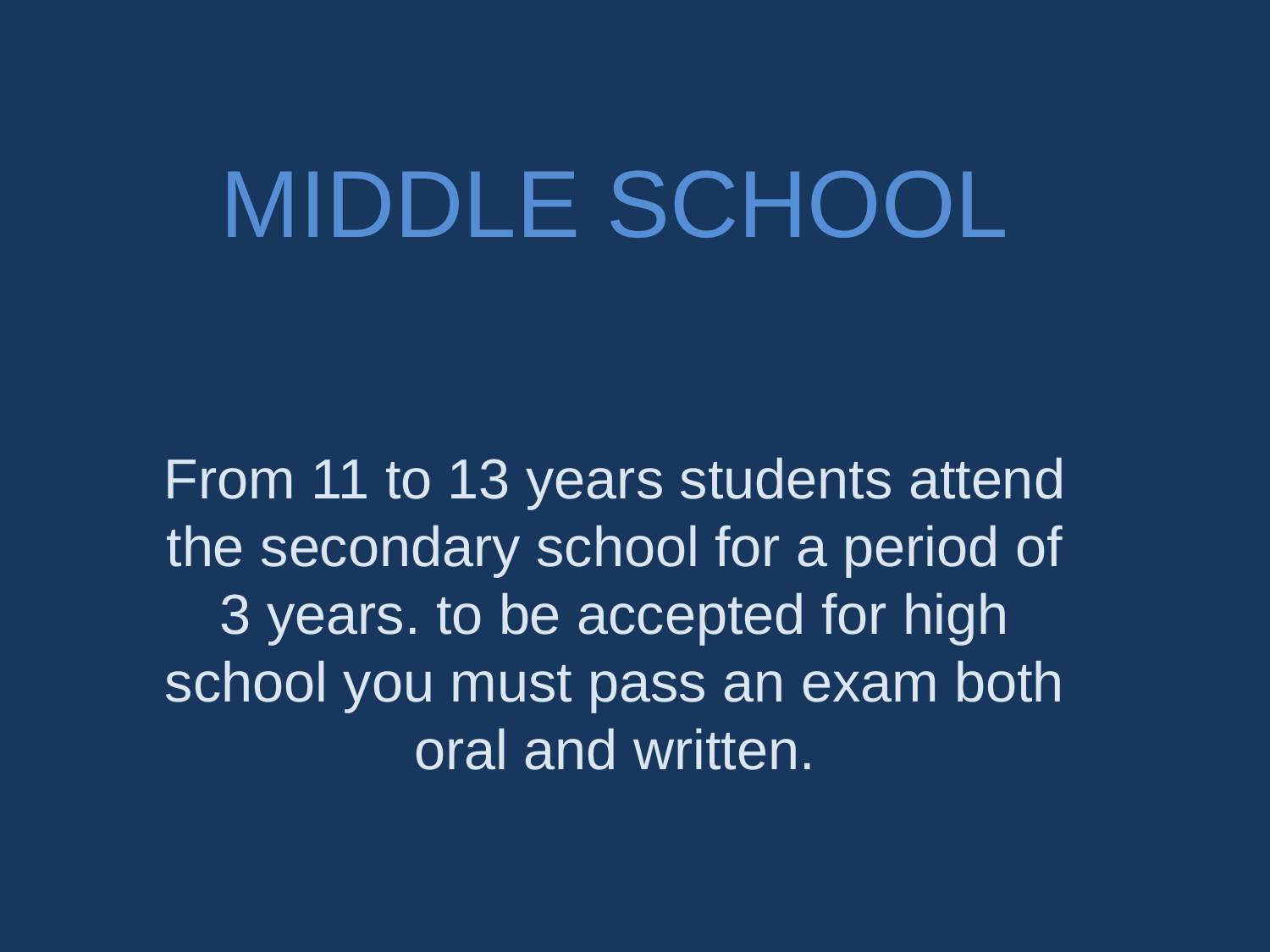

MIDDLE SCHOOL

From 11 to 13 years students attend the secondary school for a period of 3 years. to be accepted for high school you must pass an exam both oral and written.